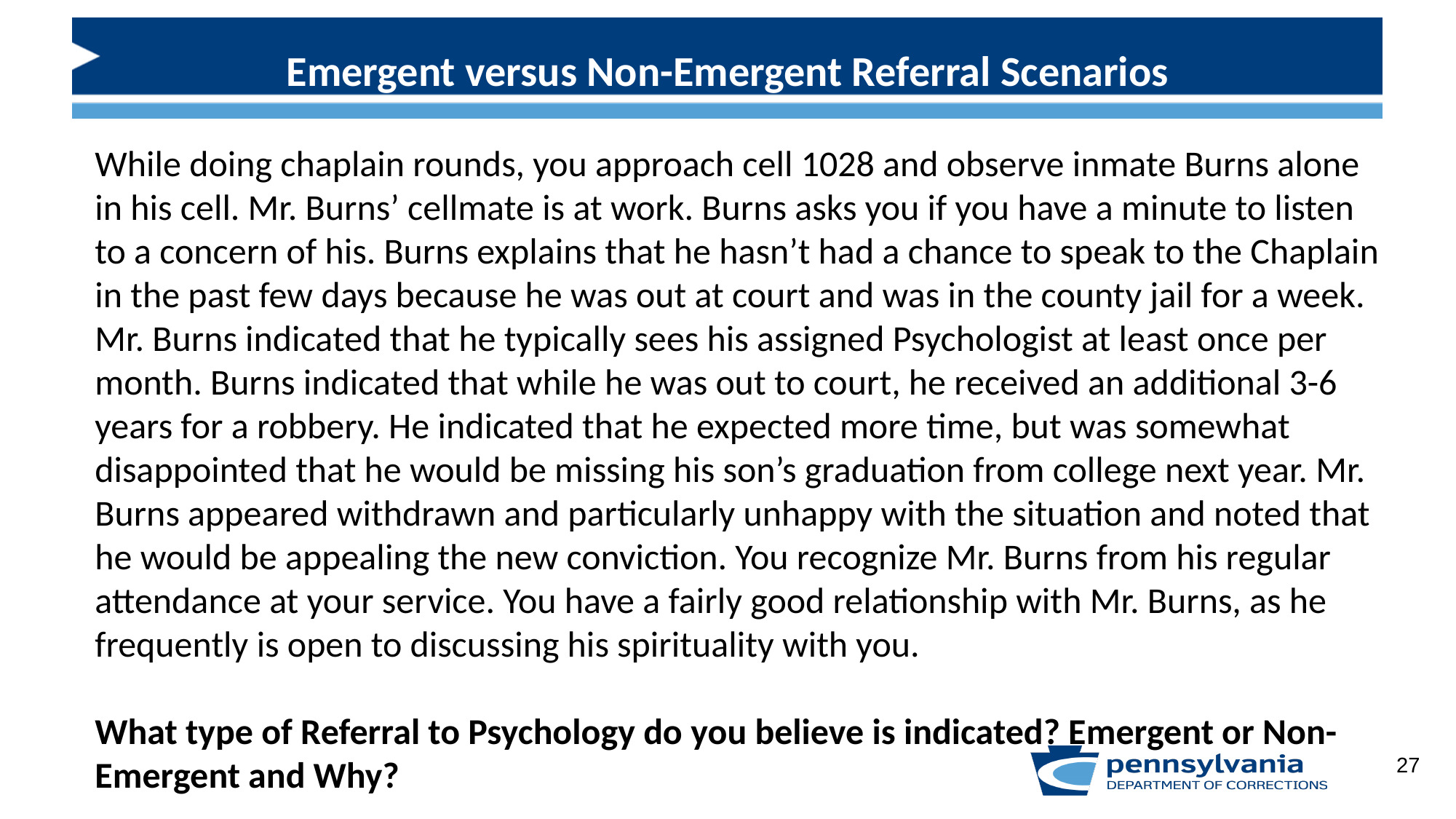

Emergent versus Non-Emergent Referral Scenarios
While doing chaplain rounds, you approach cell 1028 and observe inmate Burns alone in his cell. Mr. Burns’ cellmate is at work. Burns asks you if you have a minute to listen to a concern of his. Burns explains that he hasn’t had a chance to speak to the Chaplain in the past few days because he was out at court and was in the county jail for a week. Mr. Burns indicated that he typically sees his assigned Psychologist at least once per month. Burns indicated that while he was out to court, he received an additional 3-6 years for a robbery. He indicated that he expected more time, but was somewhat disappointed that he would be missing his son’s graduation from college next year. Mr. Burns appeared withdrawn and particularly unhappy with the situation and noted that he would be appealing the new conviction. You recognize Mr. Burns from his regular attendance at your service. You have a fairly good relationship with Mr. Burns, as he frequently is open to discussing his spirituality with you.
What type of Referral to Psychology do you believe is indicated? Emergent or Non-Emergent and Why?
27